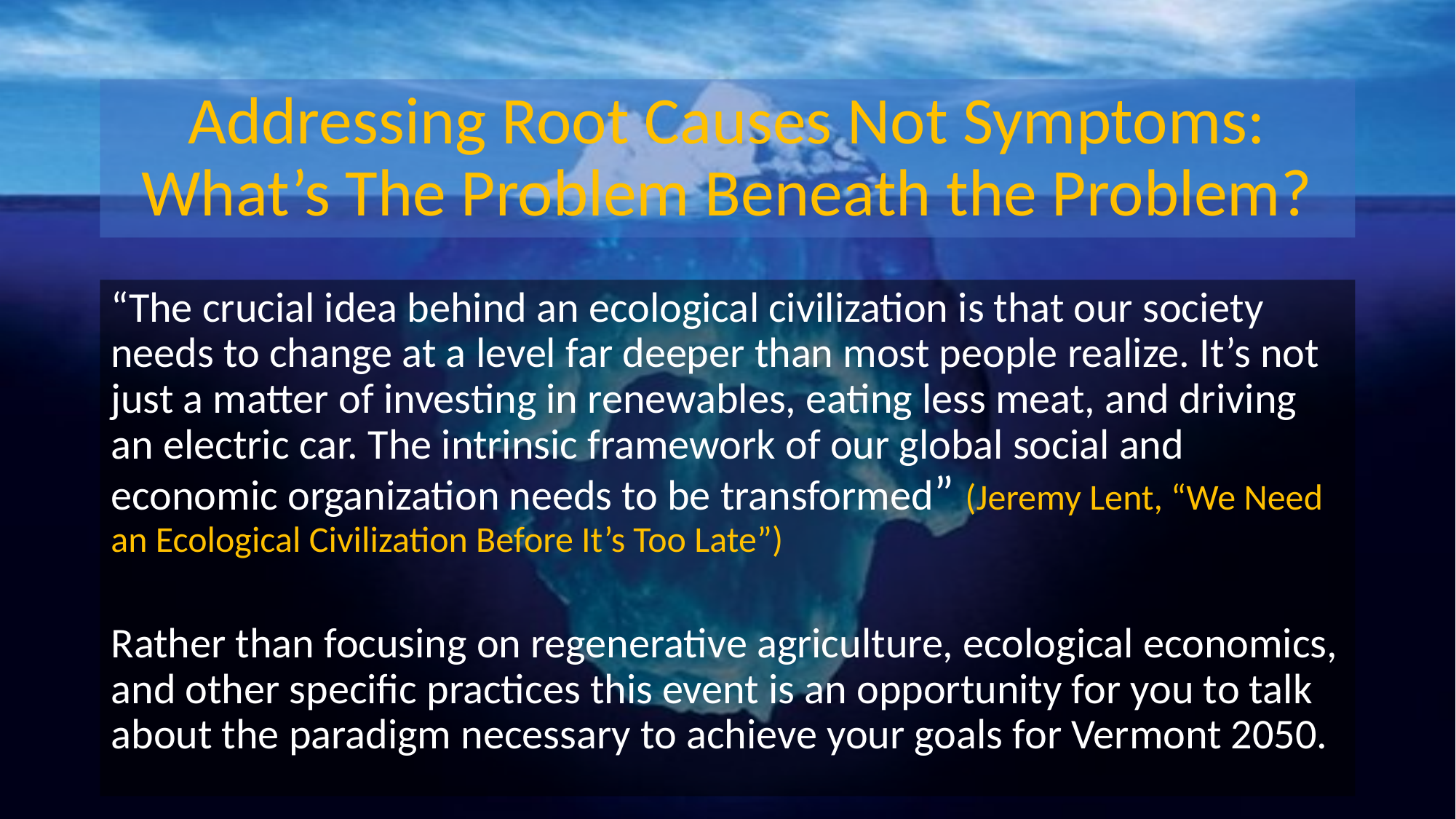

# Addressing Root Causes Not Symptoms: What’s The Problem Beneath the Problem?
“The crucial idea behind an ecological civilization is that our society needs to change at a level far deeper than most people realize. It’s not just a matter of investing in renewables, eating less meat, and driving an electric car. The intrinsic framework of our global social and economic organization needs to be transformed” (Jeremy Lent, “We Need an Ecological Civilization Before It’s Too Late”)
Rather than focusing on regenerative agriculture, ecological economics, and other specific practices this event is an opportunity for you to talk about the paradigm necessary to achieve your goals for Vermont 2050.